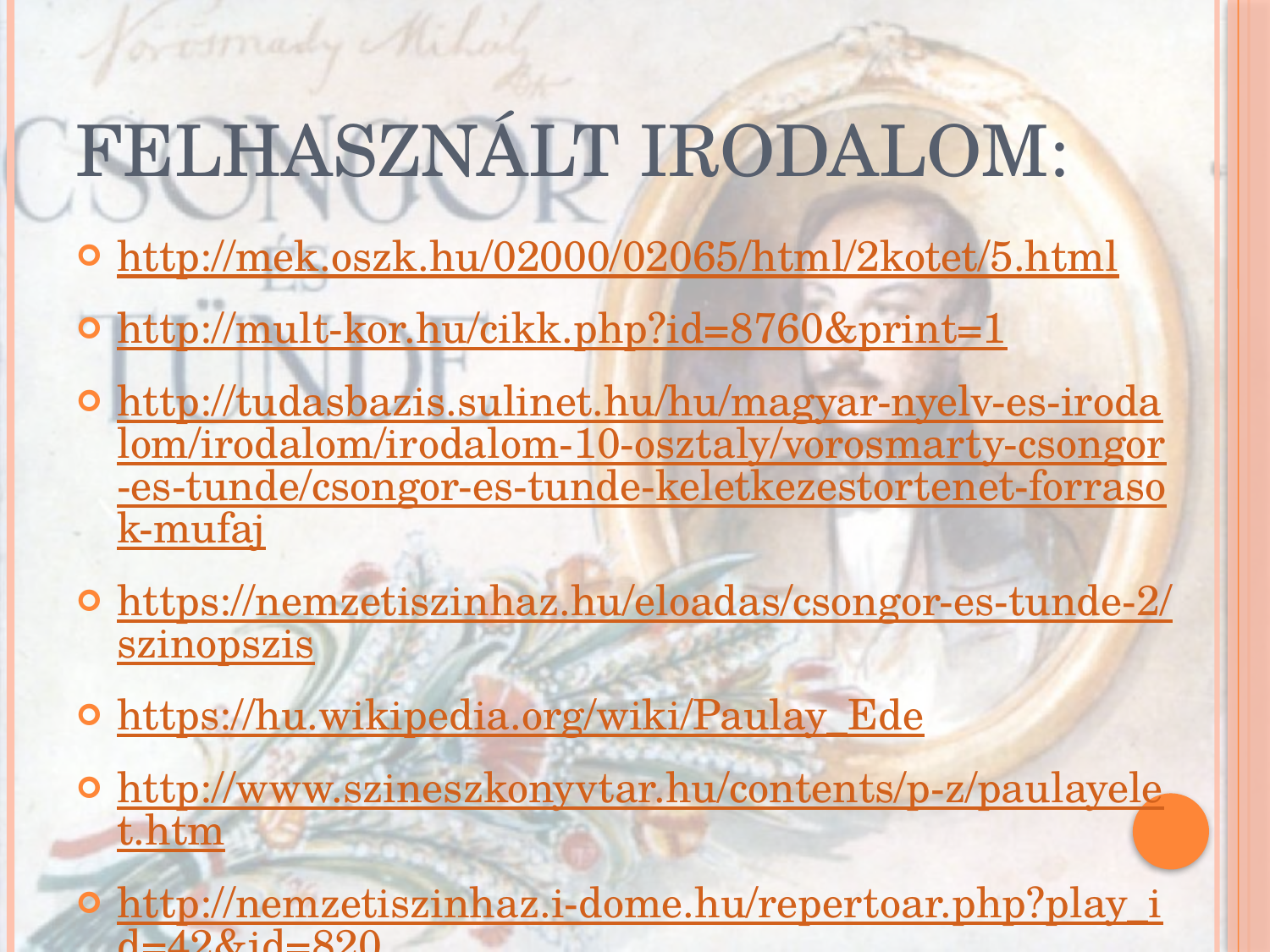

# Felhasznált irodalom:
http://mek.oszk.hu/02000/02065/html/2kotet/5.html
http://mult-kor.hu/cikk.php?id=8760&print=1
http://tudasbazis.sulinet.hu/hu/magyar-nyelv-es-irodalom/irodalom/irodalom-10-osztaly/vorosmarty-csongor-es-tunde/csongor-es-tunde-keletkezestortenet-forrasok-mufaj
https://nemzetiszinhaz.hu/eloadas/csongor-es-tunde-2/szinopszis
https://hu.wikipedia.org/wiki/Paulay_Ede
http://www.szineszkonyvtar.hu/contents/p-z/paulayelet.htm
http://nemzetiszinhaz.i-dome.hu/repertoar.php?play_id=42&id=820
https://hu.wikipedia.org/wiki/J%C3%A1szai_Mari